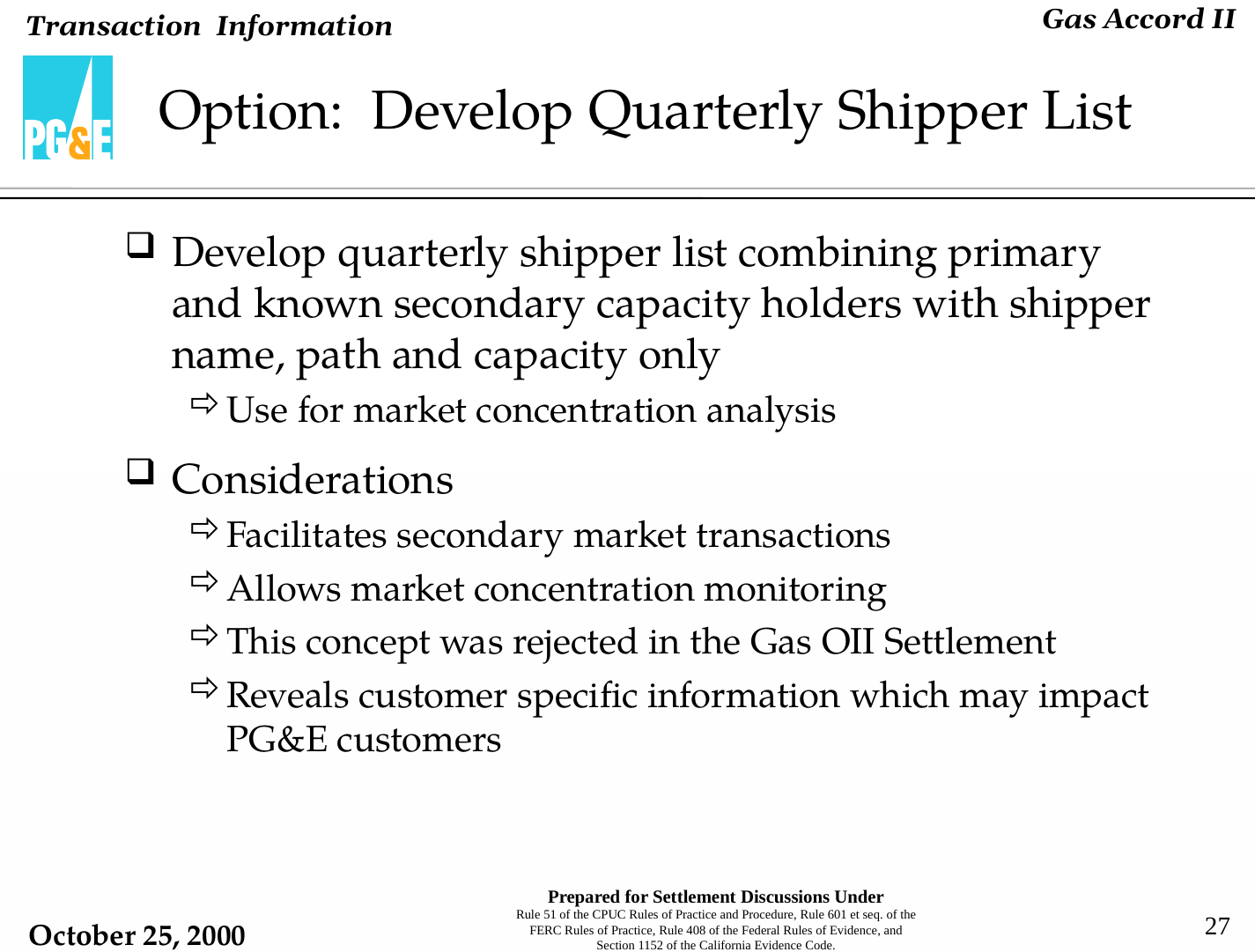

# Option:  Develop Quarterly Shipper List
Develop quarterly shipper list combining primary and known secondary capacity holders with shipper name, path and capacity only
Use for market concentration analysis
Considerations
Facilitates secondary market transactions
Allows market concentration monitoring
This concept was rejected in the Gas OII Settlement
Reveals customer specific information which may impact PG&E customers
27